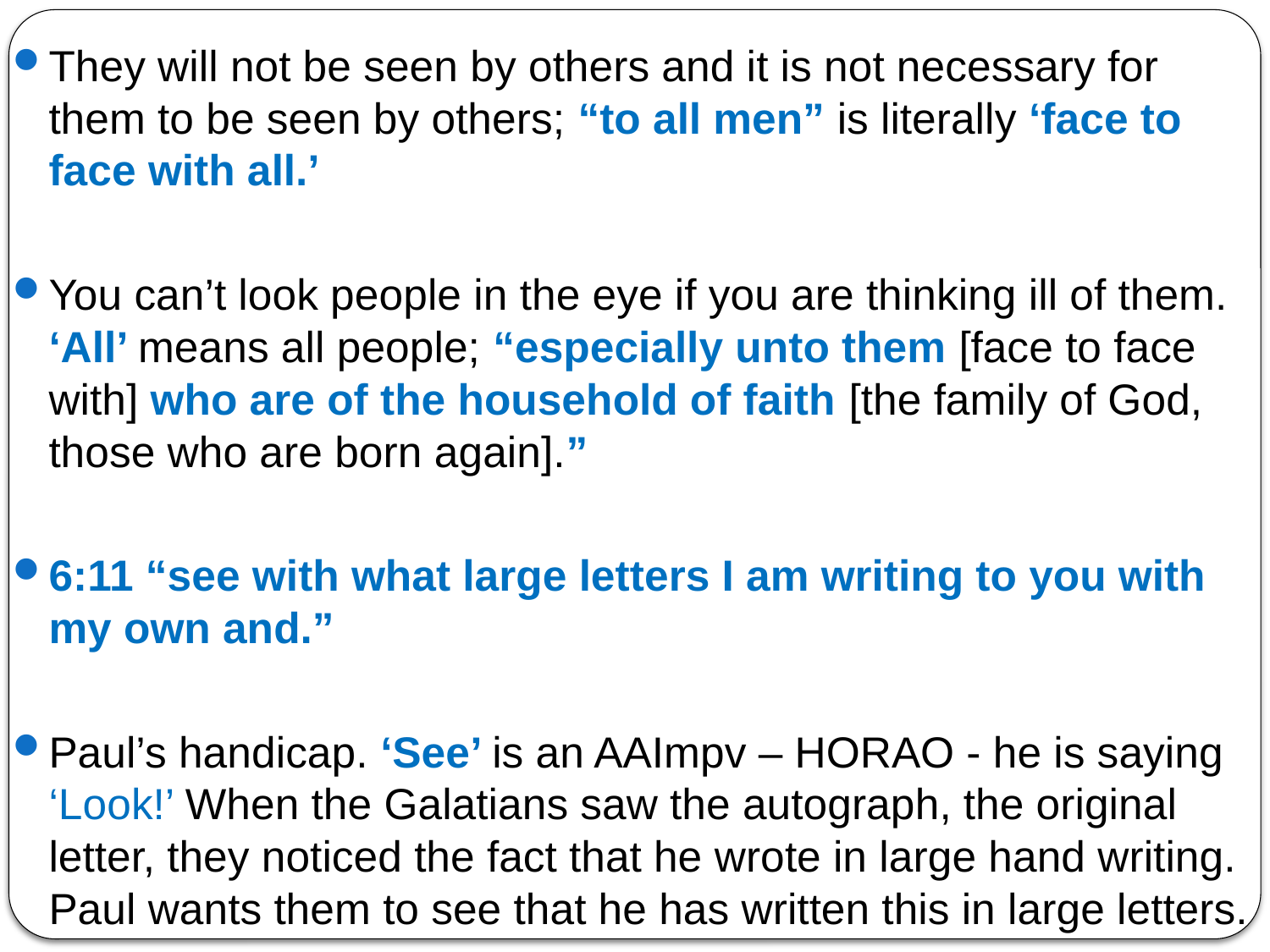

They will not be seen by others and it is not necessary for them to be seen by others; “to all men” is literally ‘face to face with all.’

You can’t look people in the eye if you are thinking ill of them. ‘All’ means all people; “especially unto them [face to face with] who are of the household of faith [the family of God, those who are born again].”

6:11 “see with what large letters I am writing to you with my own and.”

Paul’s handicap. ‘See’ is an AAImpv – HORAO - he is saying ‘Look!’ When the Galatians saw the autograph, the original letter, they noticed the fact that he wrote in large hand writing. Paul wants them to see that he has written this in large letters.